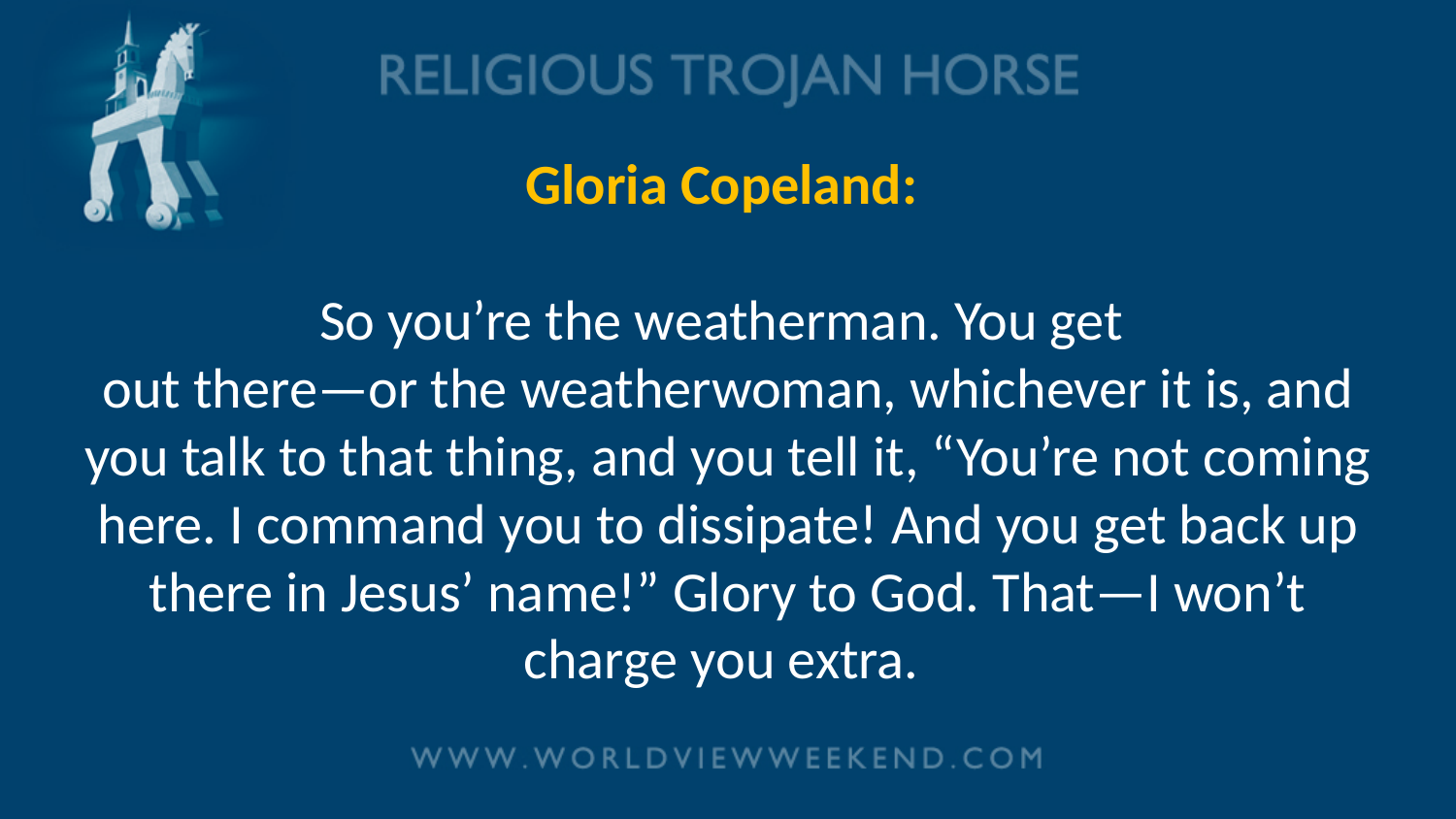

# Gloria Copeland: So you’re the weatherman. You get out there—or the weatherwoman, whichever it is, and you talk to that thing, and you tell it, “You’re not coming here. I command you to dissipate! And you get back up there in Jesus’ name!” Glory to God. That—I won’t charge you extra.